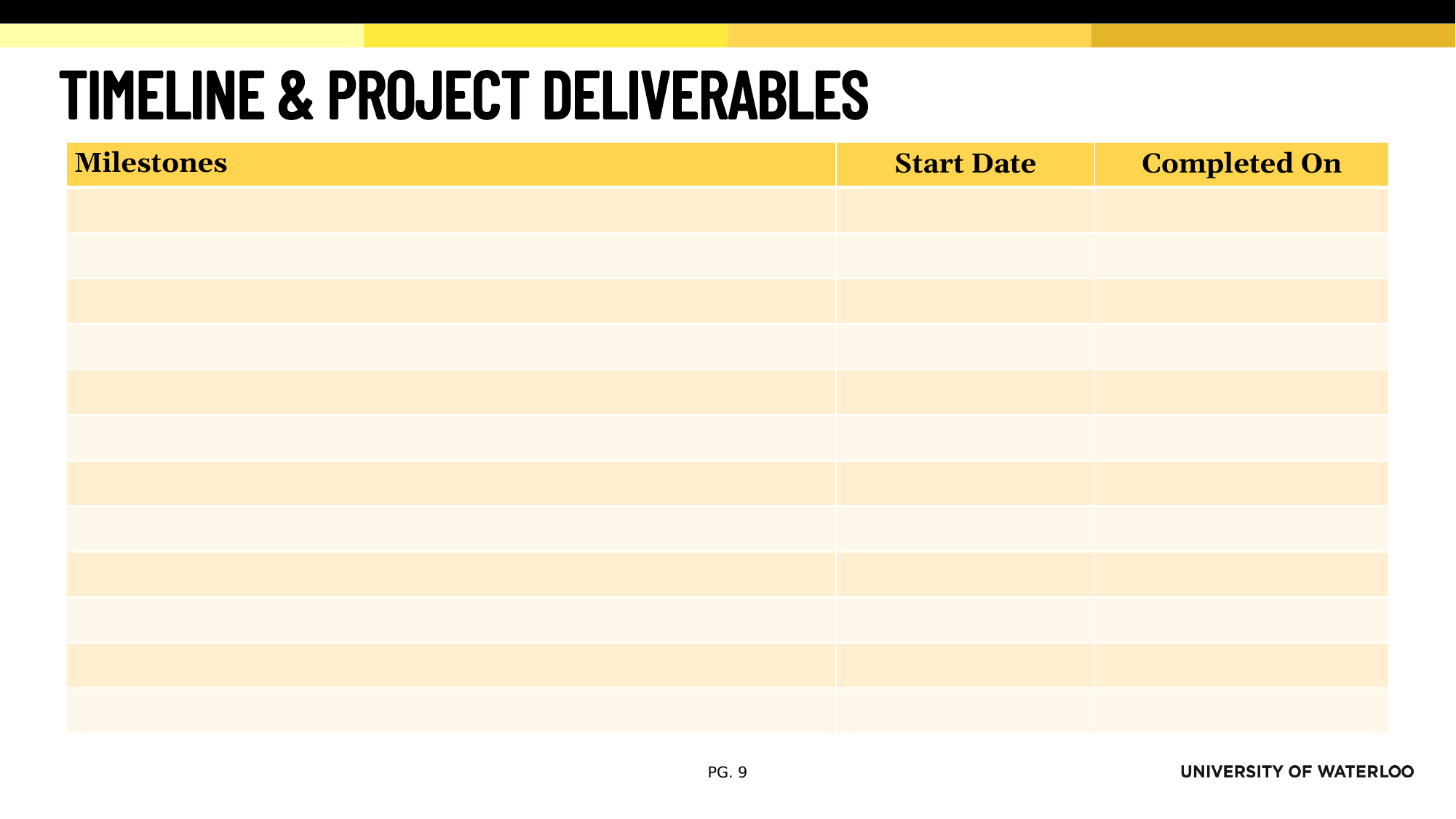

# TIMELINE & PROJECT DELIVERABLES
| Milestones | Start Date | Completed On |
| --- | --- | --- |
|  |  |  |
|  |  |  |
|  |  |  |
|  |  |  |
|  |  |  |
|  |  |  |
|  |  |  |
|  |  |  |
|  |  |  |
|  |  |  |
|  |  |  |
|  |  |  |
9